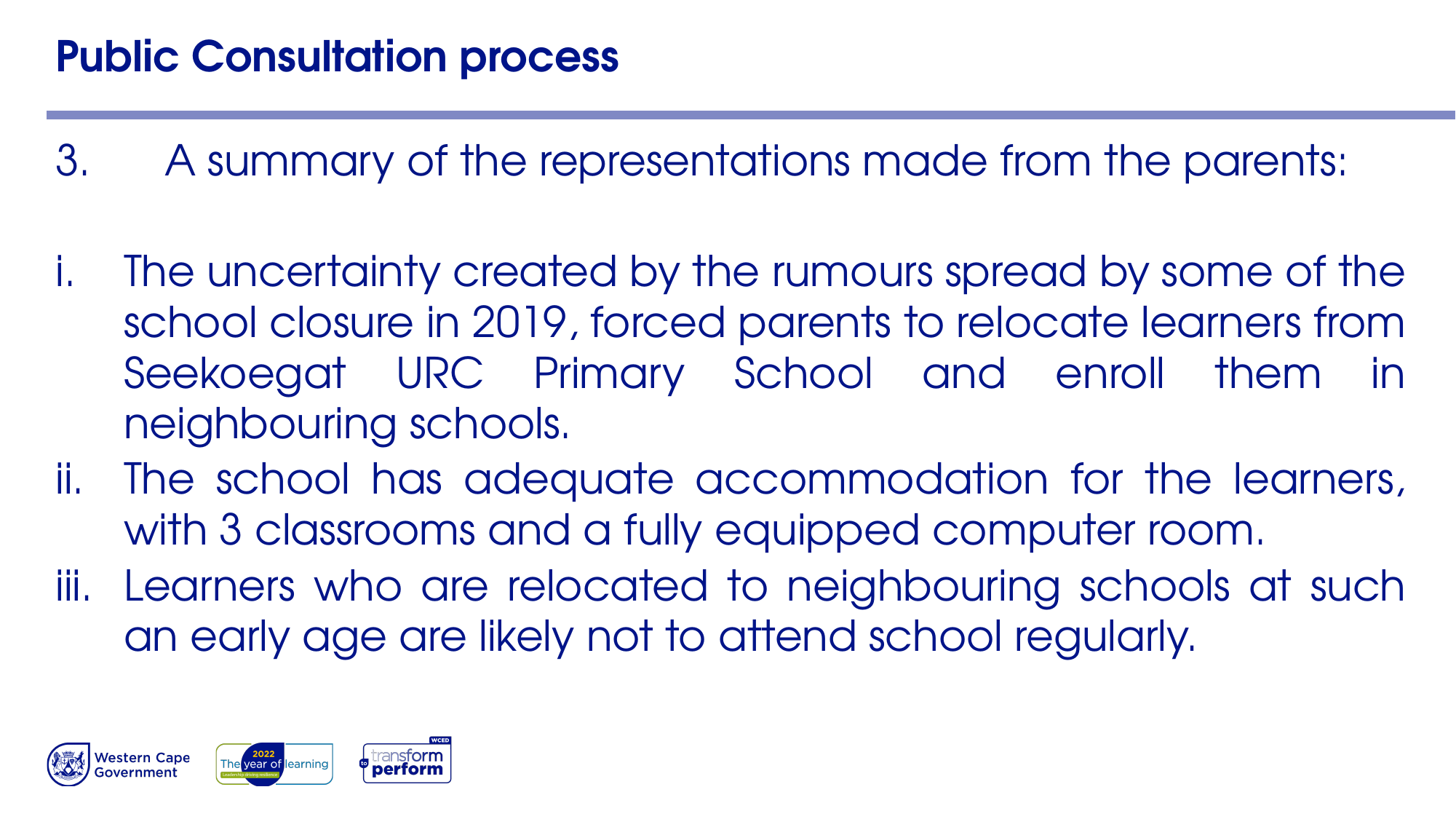

# Public Consultation process
3.	A summary of the representations made from the parents:

The uncertainty created by the rumours spread by some of the school closure in 2019, forced parents to relocate learners from Seekoegat URC Primary School and enroll them in neighbouring schools.
The school has adequate accommodation for the learners, with 3 classrooms and a fully equipped computer room.
Learners who are relocated to neighbouring schools at such an early age are likely not to attend school regularly.